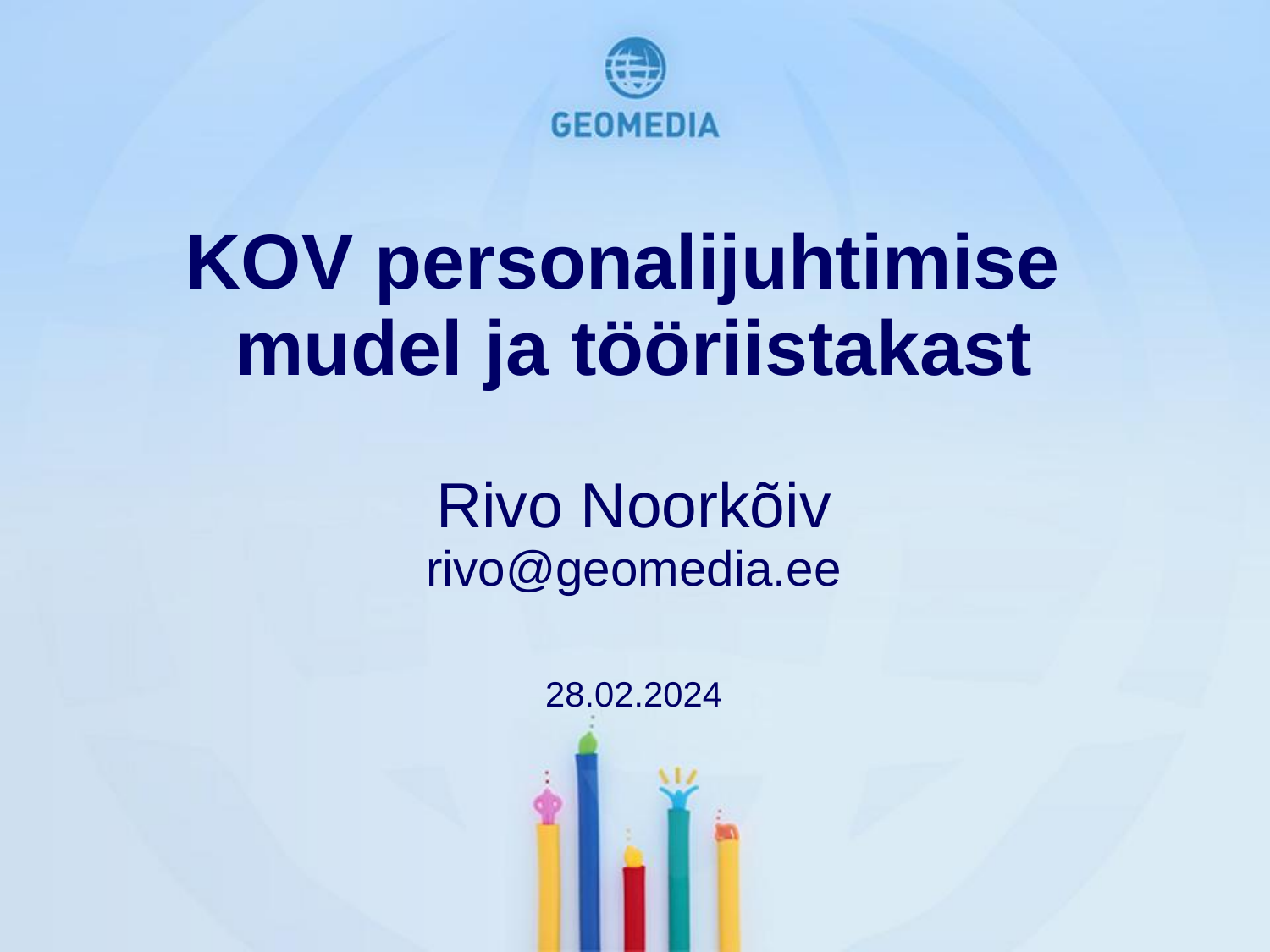

# KOV personalijuhtimise mudel ja tööriistakast Rivo Noorkõiv rivo@geomedia.ee 28.02.2024